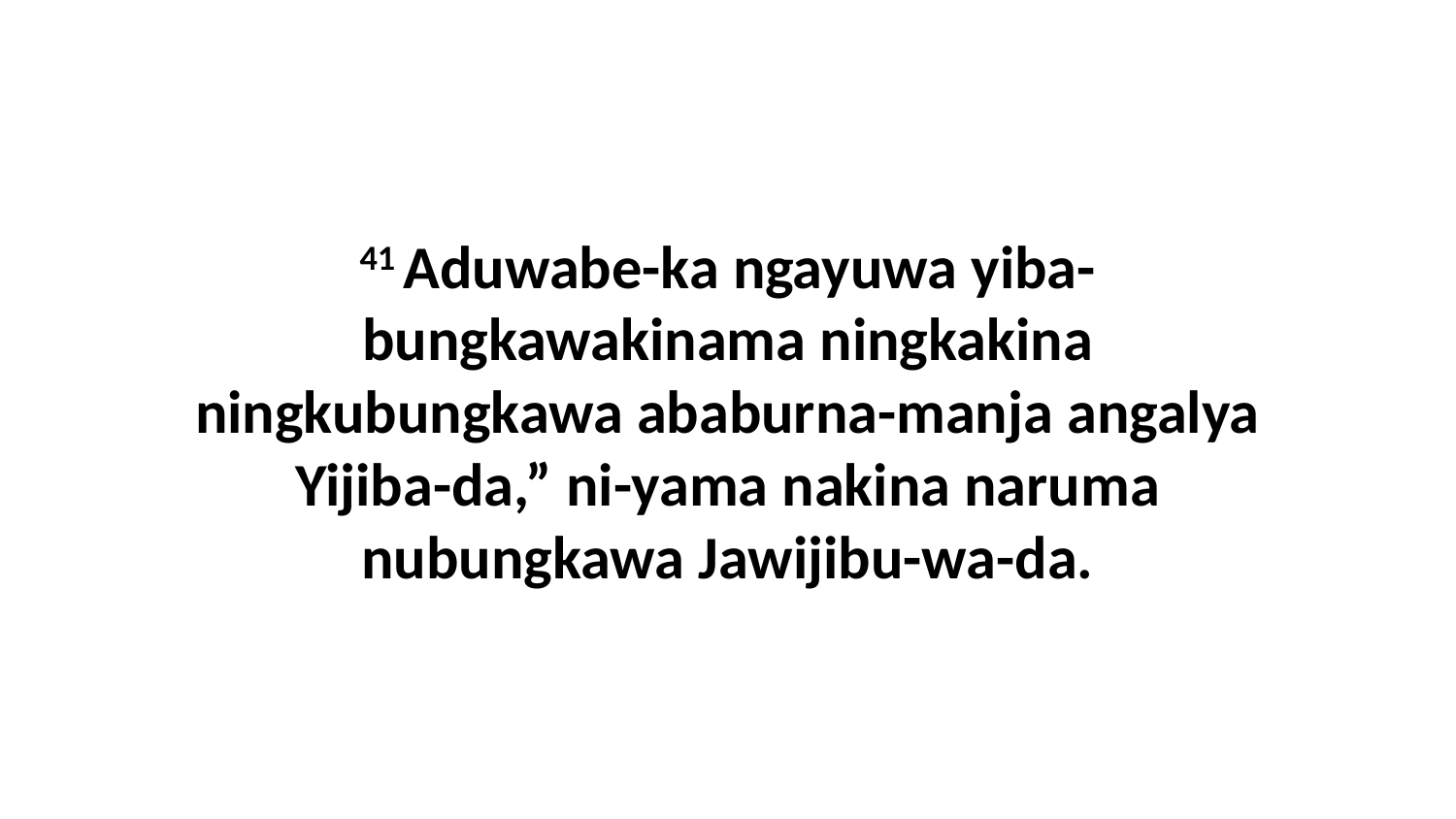

41 Aduwabe-ka ngayuwa yiba-bungkawakinama ningkakina ningkubungkawa ababurna-manja angalya Yijiba-da,” ni-yama nakina naruma nubungkawa Jawijibu-wa-da.